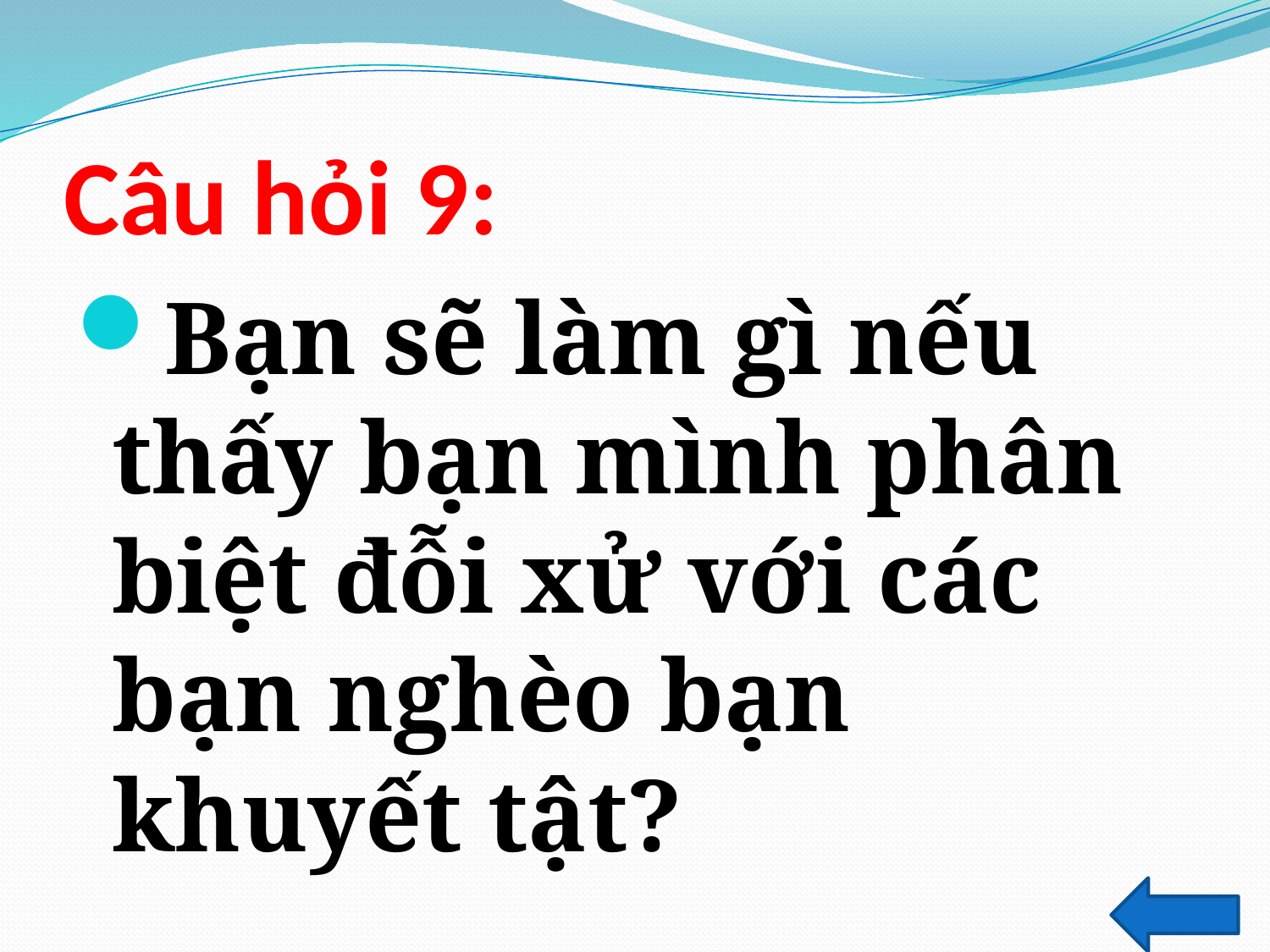

# Câu hỏi 9:
Bạn sẽ làm gì nếu thấy bạn mình phân biệt đỗi xử với các bạn nghèo bạn khuyết tật?